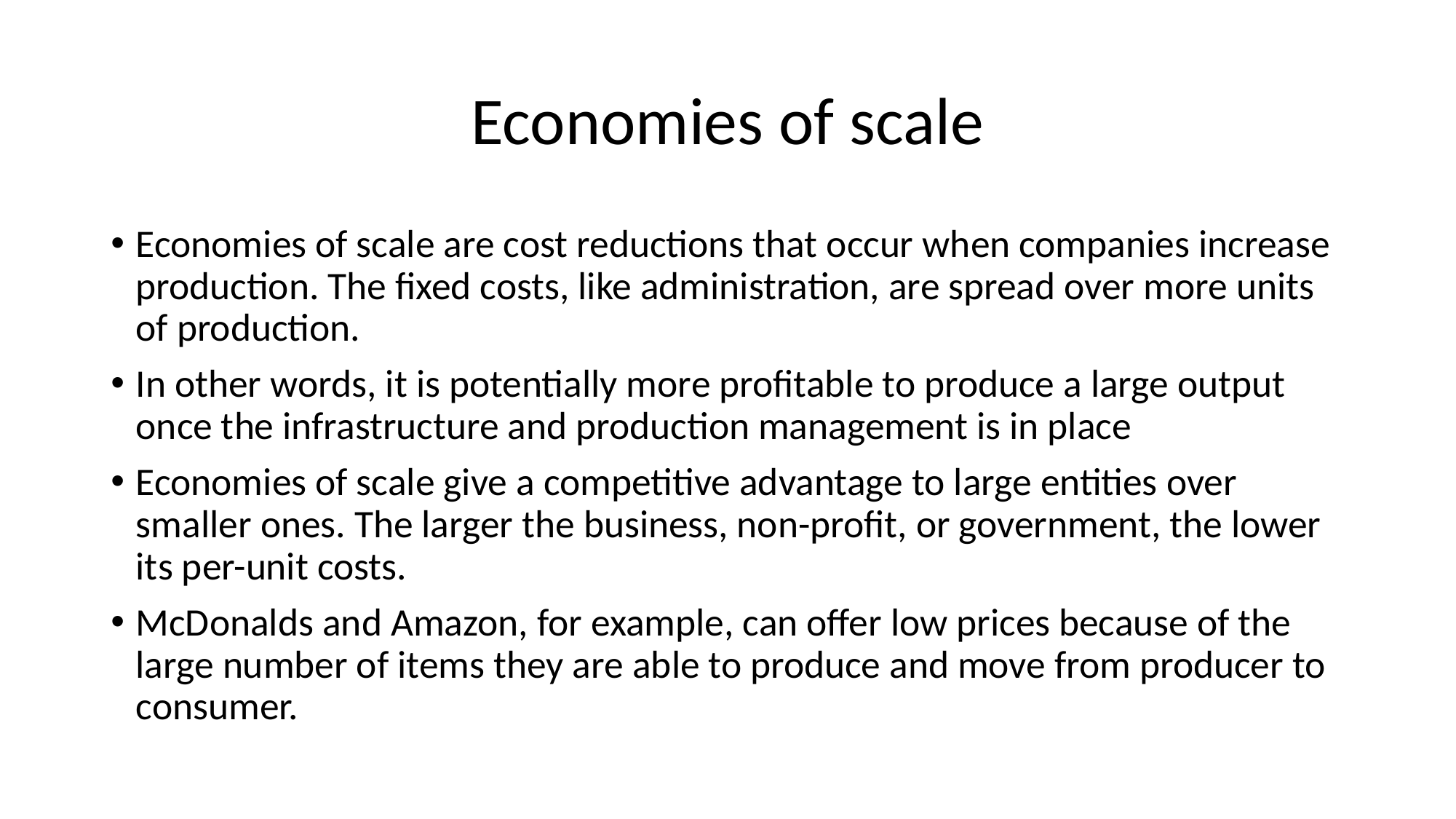

# Economies of scale
Economies of scale are cost reductions that occur when companies increase production. The fixed costs, like administration, are spread over more units of production.
In other words, it is potentially more profitable to produce a large output once the infrastructure and production management is in place
Economies of scale give a competitive advantage to large entities over smaller ones. The larger the business, non-profit, or government, the lower its per-unit costs.
McDonalds and Amazon, for example, can offer low prices because of the large number of items they are able to produce and move from producer to consumer.